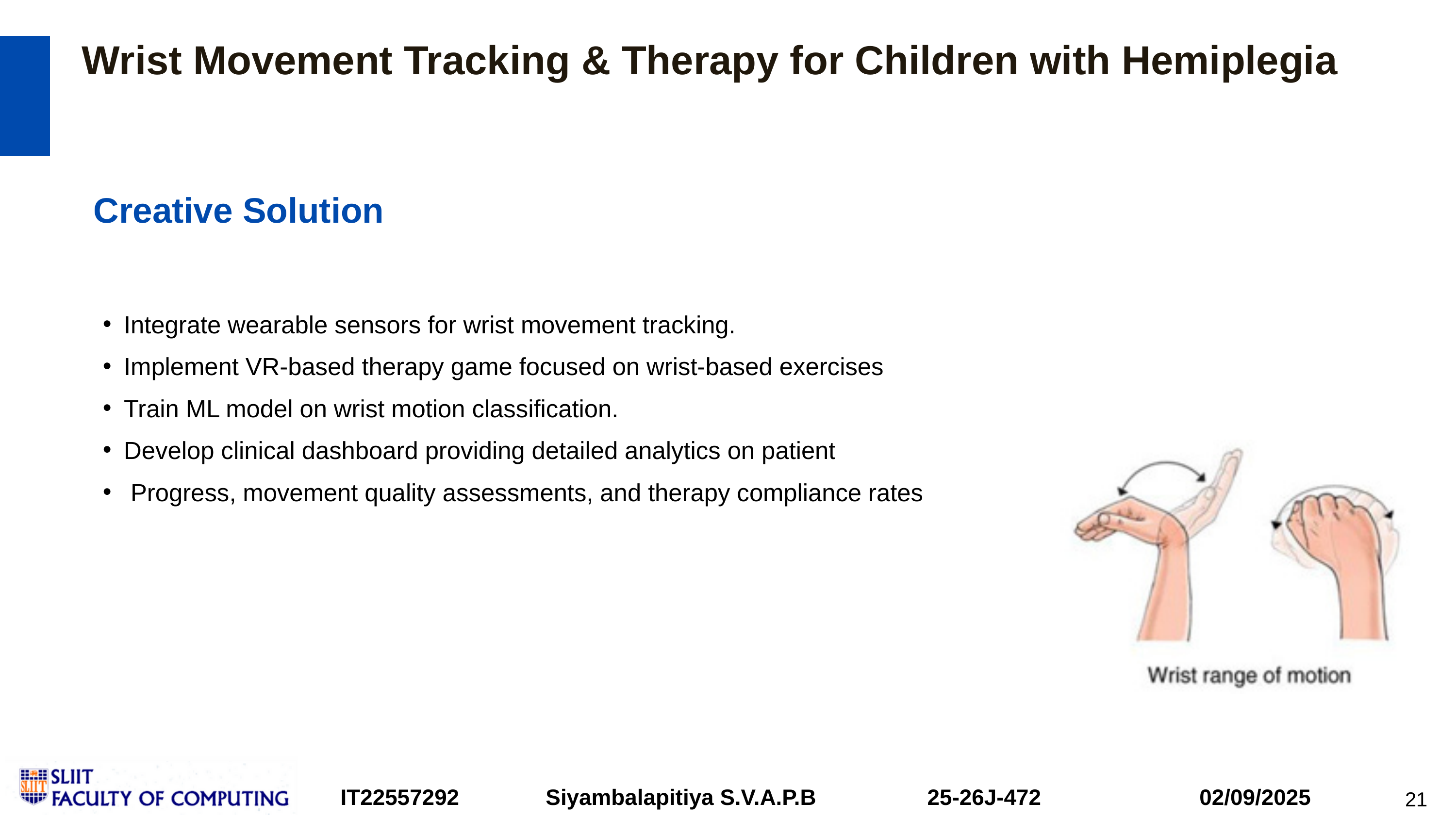

Wrist Movement Tracking & Therapy for Children with Hemiplegia

Creative Solution

Integrate wearable sensors for wrist movement tracking.
Implement VR-based therapy game focused on wrist-based exercises
Train ML model on wrist motion classification.
Develop clinical dashboard providing detailed analytics on patient
 Progress, movement quality assessments, and therapy compliance rates

IT22557292              Siyambalapitiya S.V.A.P.B                  25-26J-472
02/09/2025
21